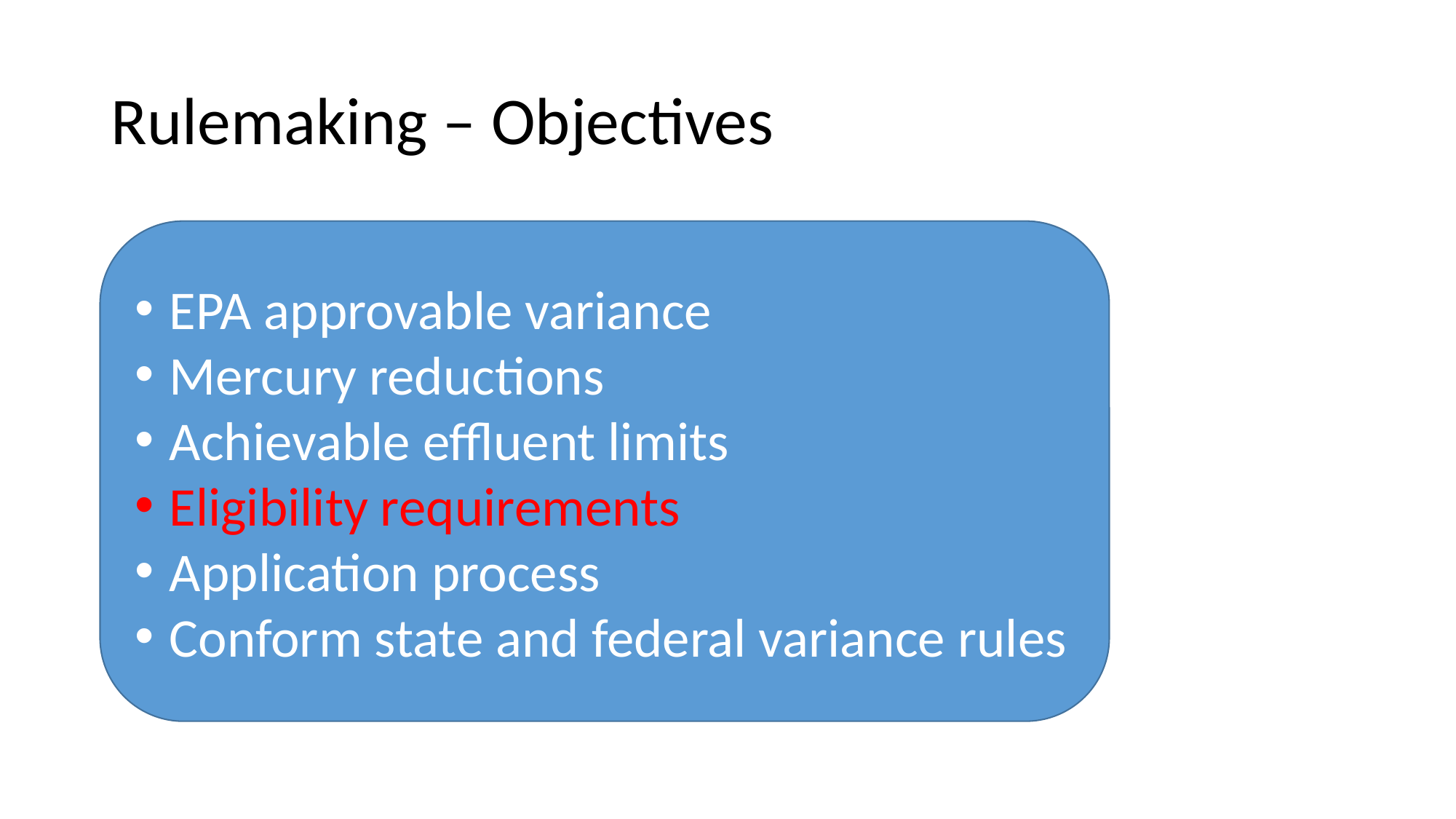

# Rulemaking – Objectives
EPA approvable variance
Mercury reductions
Achievable effluent limits
Eligibility requirements
Application process
Conform state and federal variance rules